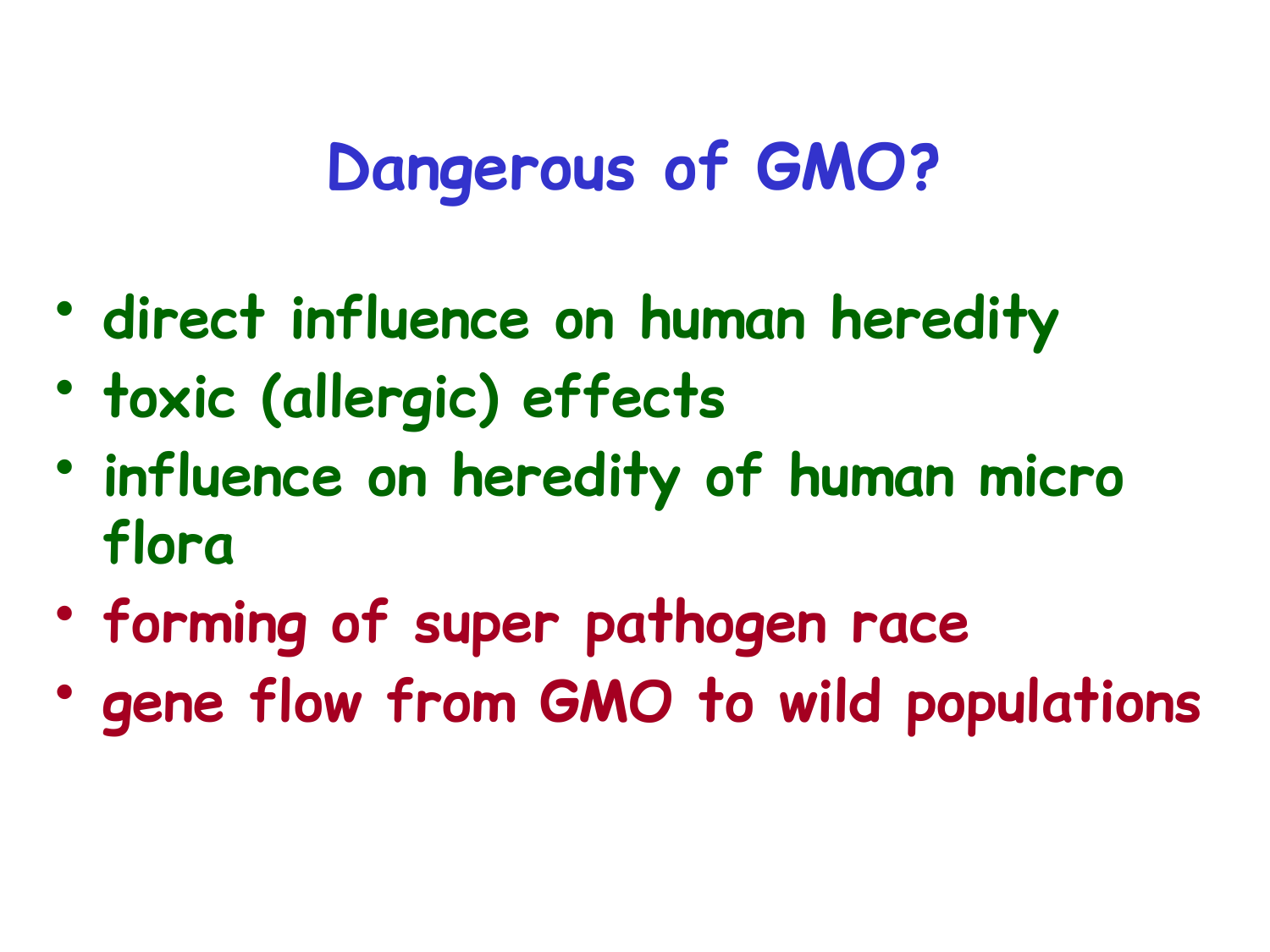

# Dangerous of GMO?
direct influence on human heredity
toxic (allergic) effects
influence on heredity of human micro flora
forming of super pathogen race
gene flow from GMO to wild populations